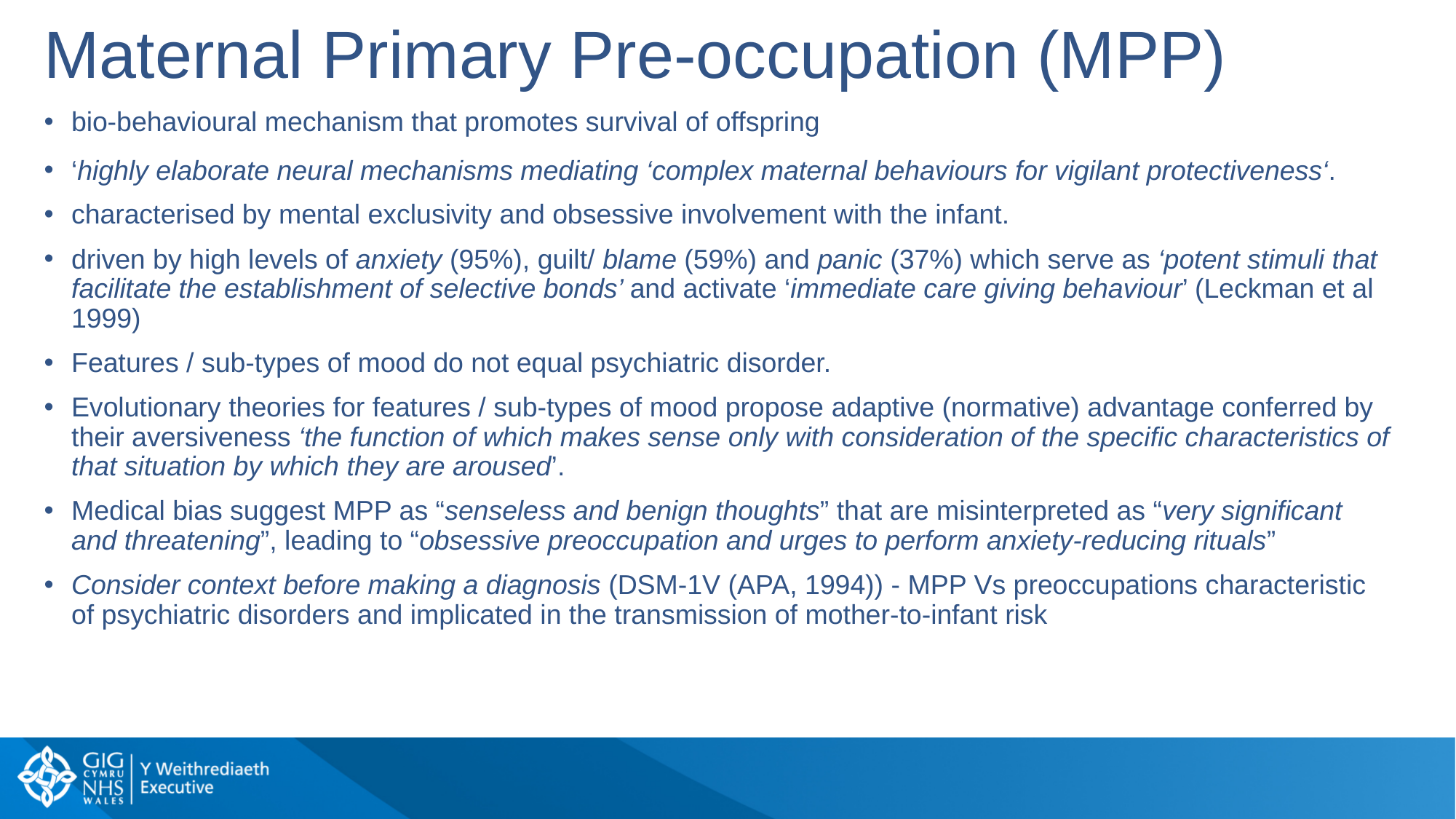

Maternal Primary Pre-occupation (MPP)
bio-behavioural mechanism that promotes survival of offspring
‘highly elaborate neural mechanisms mediating ‘complex maternal behaviours for vigilant protectiveness‘.
characterised by mental exclusivity and obsessive involvement with the infant.
driven by high levels of anxiety (95%), guilt/ blame (59%) and panic (37%) which serve as ‘potent stimuli that facilitate the establishment of selective bonds’ and activate ‘immediate care giving behaviour’ (Leckman et al 1999)
Features / sub-types of mood do not equal psychiatric disorder.
Evolutionary theories for features / sub-types of mood propose adaptive (normative) advantage conferred by their aversiveness ‘the function of which makes sense only with consideration of the specific characteristics of that situation by which they are aroused’.
Medical bias suggest MPP as “senseless and benign thoughts” that are misinterpreted as “very significant and threatening”, leading to “obsessive preoccupation and urges to perform anxiety-reducing rituals”
Consider context before making a diagnosis (DSM-1V (APA, 1994)) - MPP Vs preoccupations characteristic of psychiatric disorders and implicated in the transmission of mother-to-infant risk